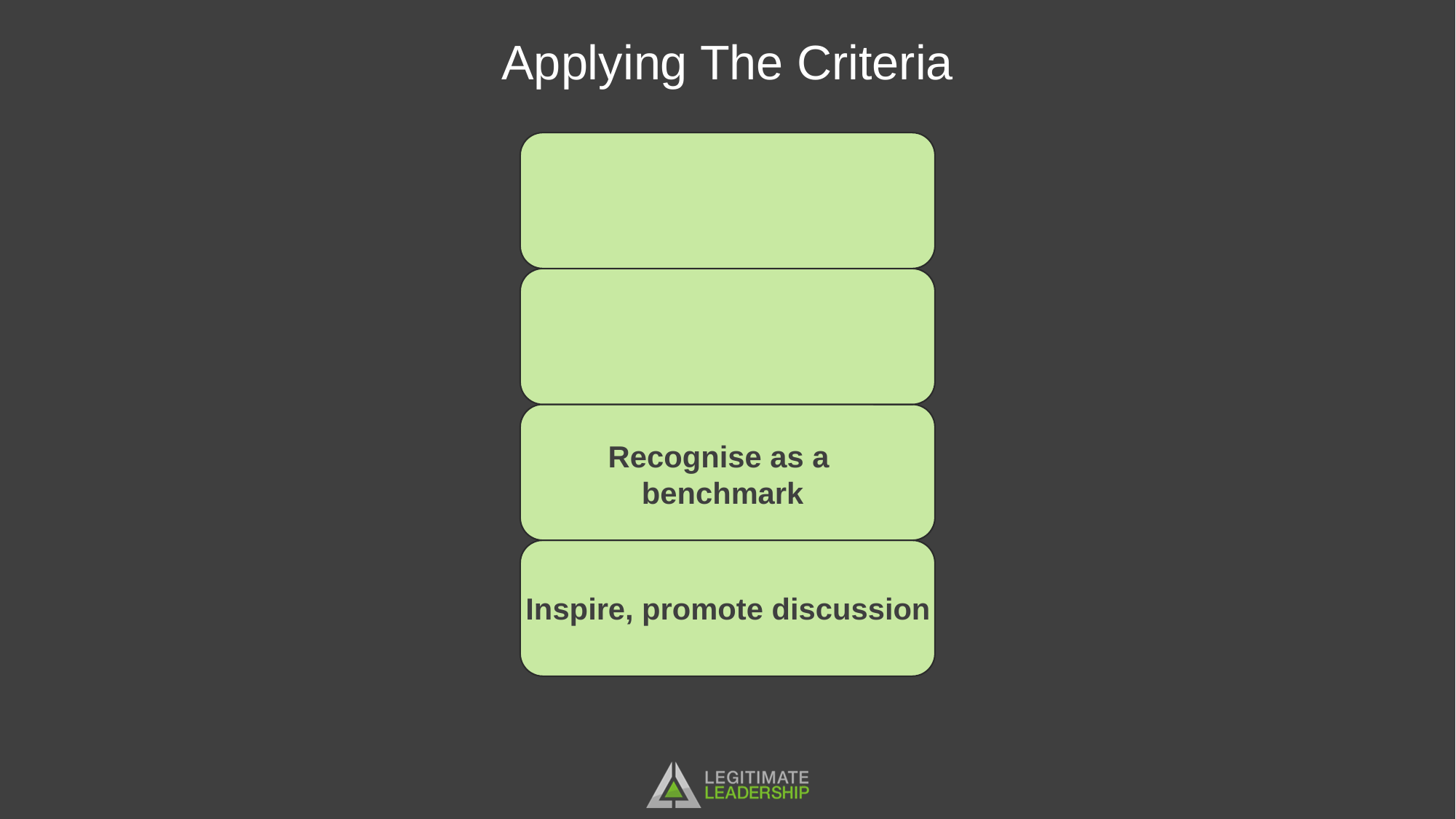

Applying The Criteria

Recognise as a
benchmark

Inspire, promote discussion